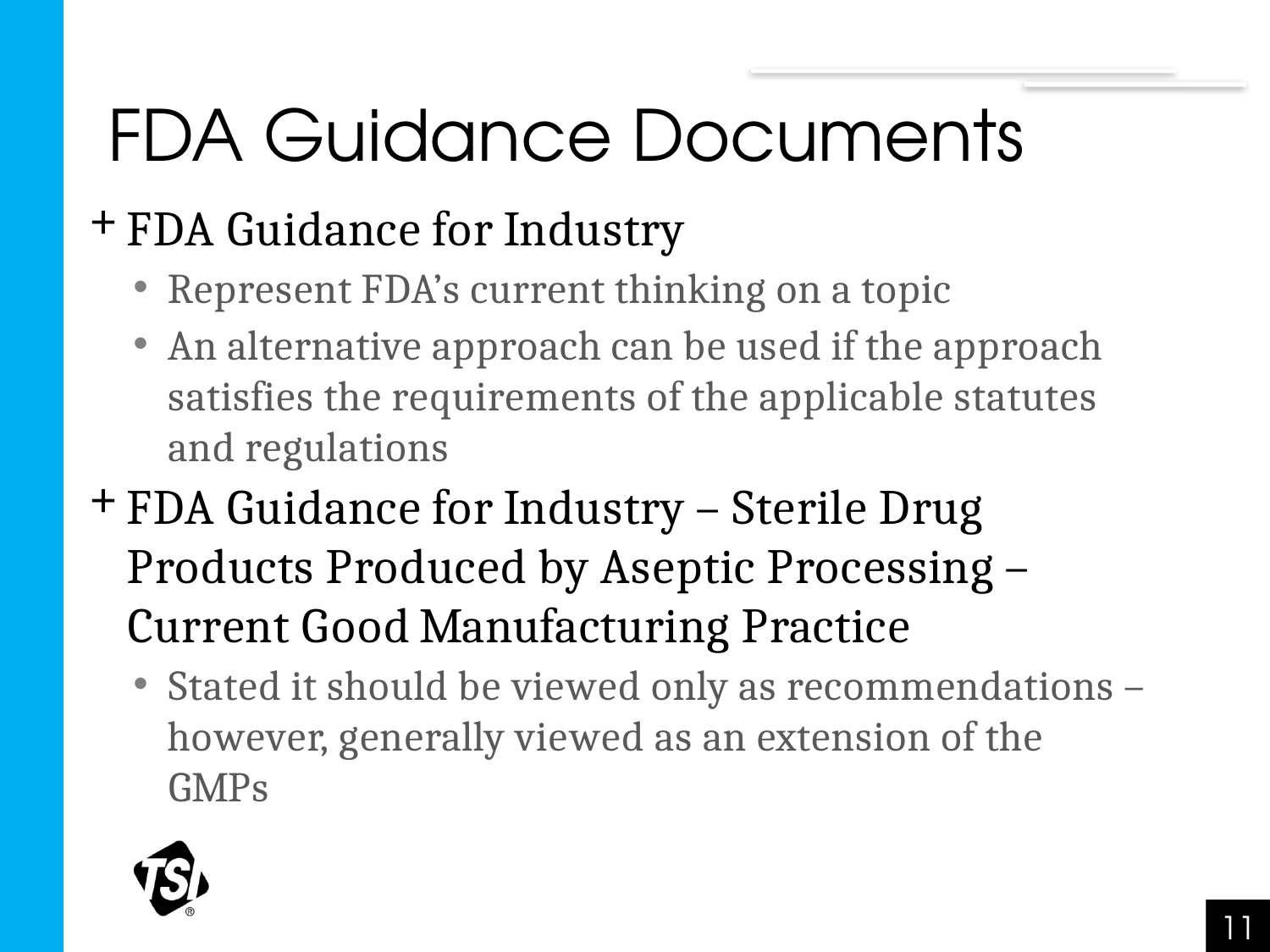

# FDA Guidance Documents
FDA Guidance for Industry
Represent FDA’s current thinking on a topic
An alternative approach can be used if the approach satisfies the requirements of the applicable statutes and regulations
FDA Guidance for Industry – Sterile Drug Products Produced by Aseptic Processing – Current Good Manufacturing Practice
Stated it should be viewed only as recommendations – however, generally viewed as an extension of the GMPs

11